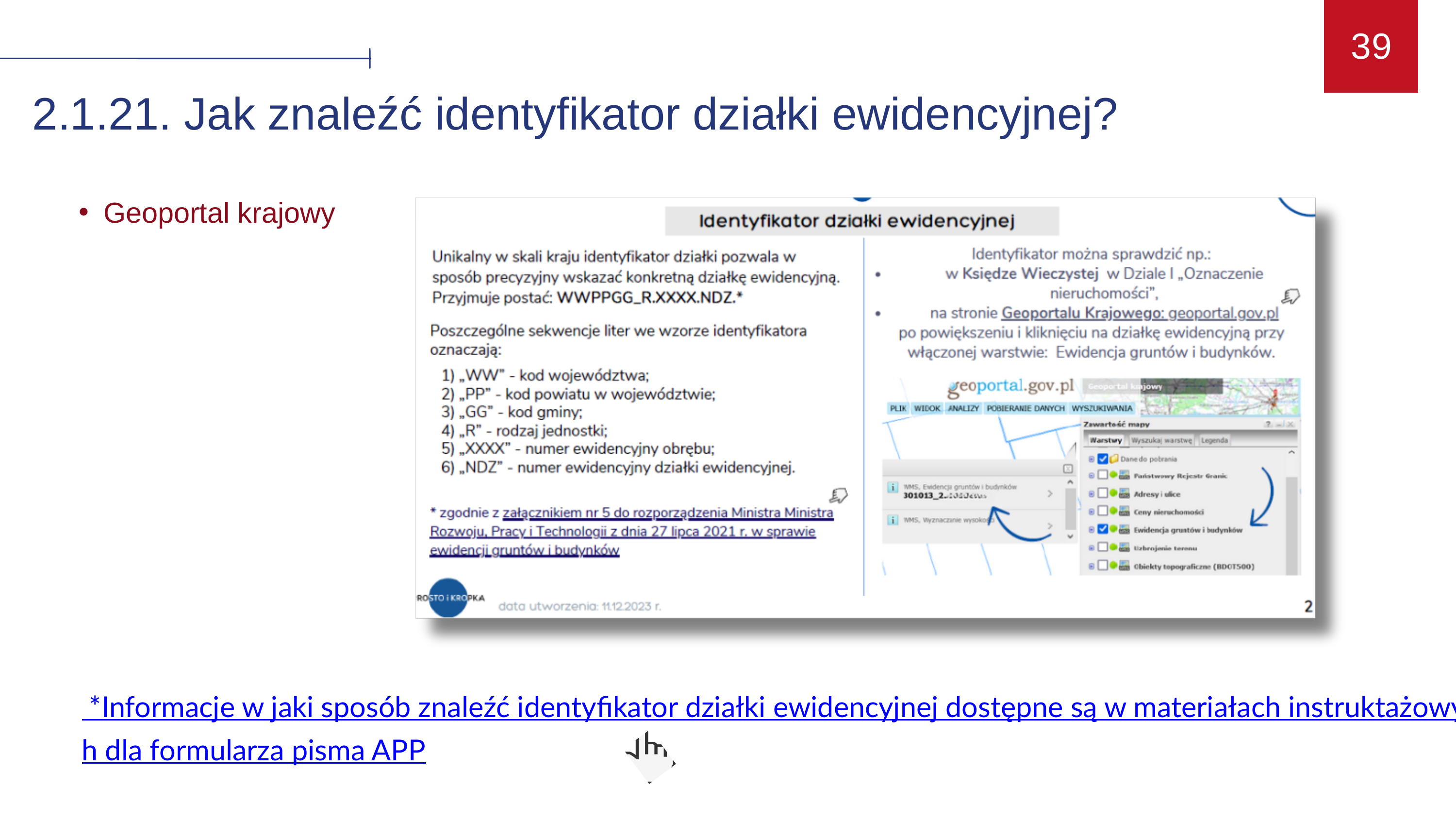

39

2.1.21. Jak znaleźć identyfikator działki ewidencyjnej?

Geoportal krajowy

 *Informacje w jaki sposób znaleźć identyfikator działki ewidencyjnej dostępne są w materiałach instruktażowych dla formularza pisma APP